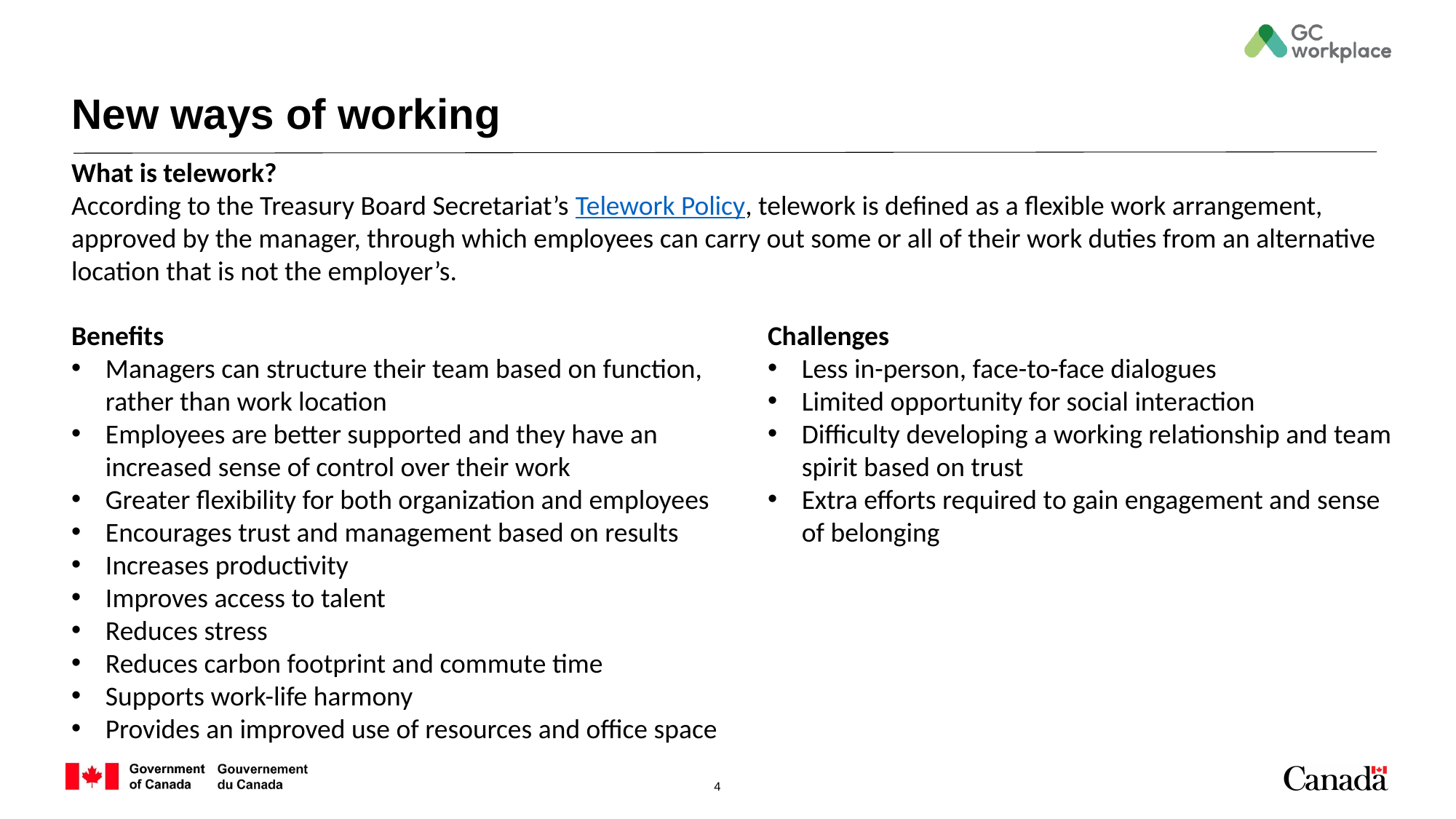

# New ways of working
What is telework?
According to the Treasury Board Secretariat’s Telework Policy, telework is defined as a flexible work arrangement, approved by the manager, through which employees can carry out some or all of their work duties from an alternative location that is not the employer’s.
Benefits
Managers can structure their team based on function, rather than work location
Employees are better supported and they have an increased sense of control over their work
Greater flexibility for both organization and employees
Encourages trust and management based on results
Increases productivity
Improves access to talent
Reduces stress
Reduces carbon footprint and commute time
Supports work-life harmony
Provides an improved use of resources and office space

Challenges
Less in-person, face-to-face dialogues
Limited opportunity for social interaction
Difficulty developing a working relationship and team spirit based on trust
Extra efforts required to gain engagement and sense of belonging